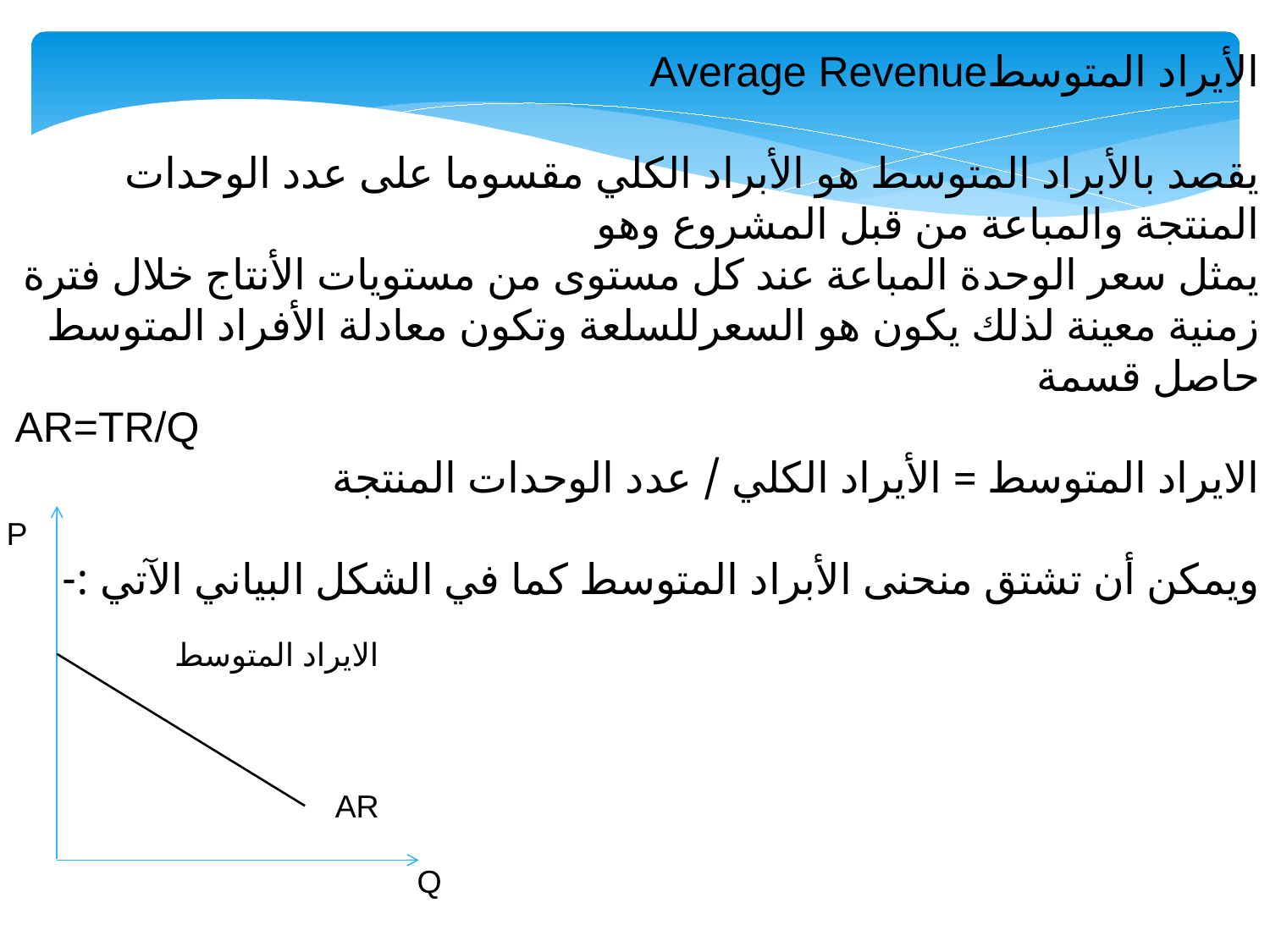

الأيراد المتوسطAverage Revenue

يقصد بالأبراد المتوسط هو الأبراد الكلي مقسوما على عدد الوحدات المنتجة والمباعة من قبل المشروع وهو
يمثل سعر الوحدة المباعة عند كل مستوى من مستويات الأنتاج خلال فترة زمنية معينة لذلك يكون هو السعرللسلعة وتكون معادلة الأفراد المتوسط حاصل قسمة
AR=TR/Q
الايراد المتوسط = الأيراد الكلي / عدد الوحدات المنتجة

ويمكن أن تشتق منحنى الأبراد المتوسط كما في الشكل البياني الآتي :-
P
الايراد المتوسط
AR
Q